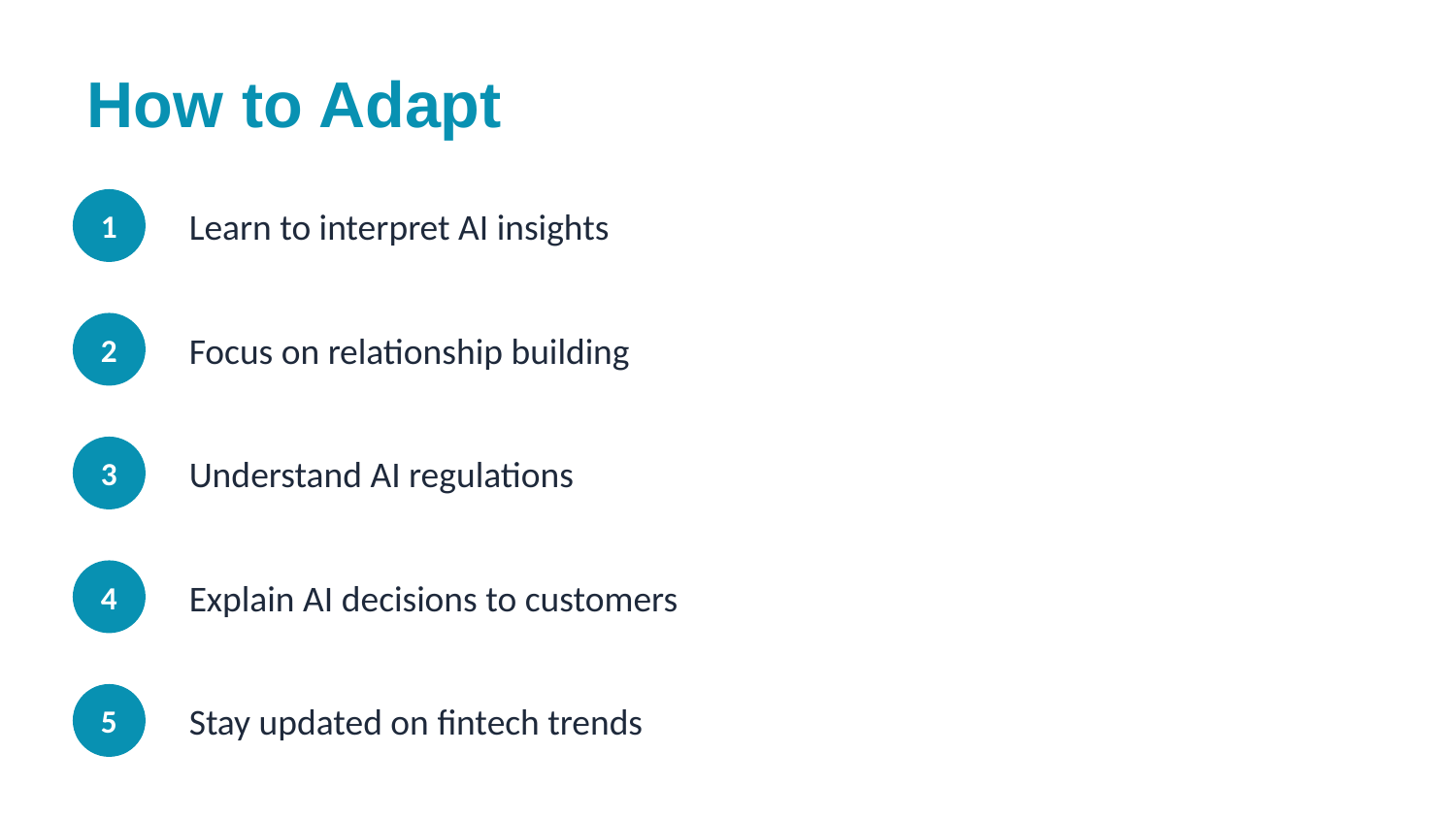

How to Adapt

1
Learn to interpret AI insights

2
Focus on relationship building

3
Understand AI regulations

4
Explain AI decisions to customers

5
Stay updated on fintech trends